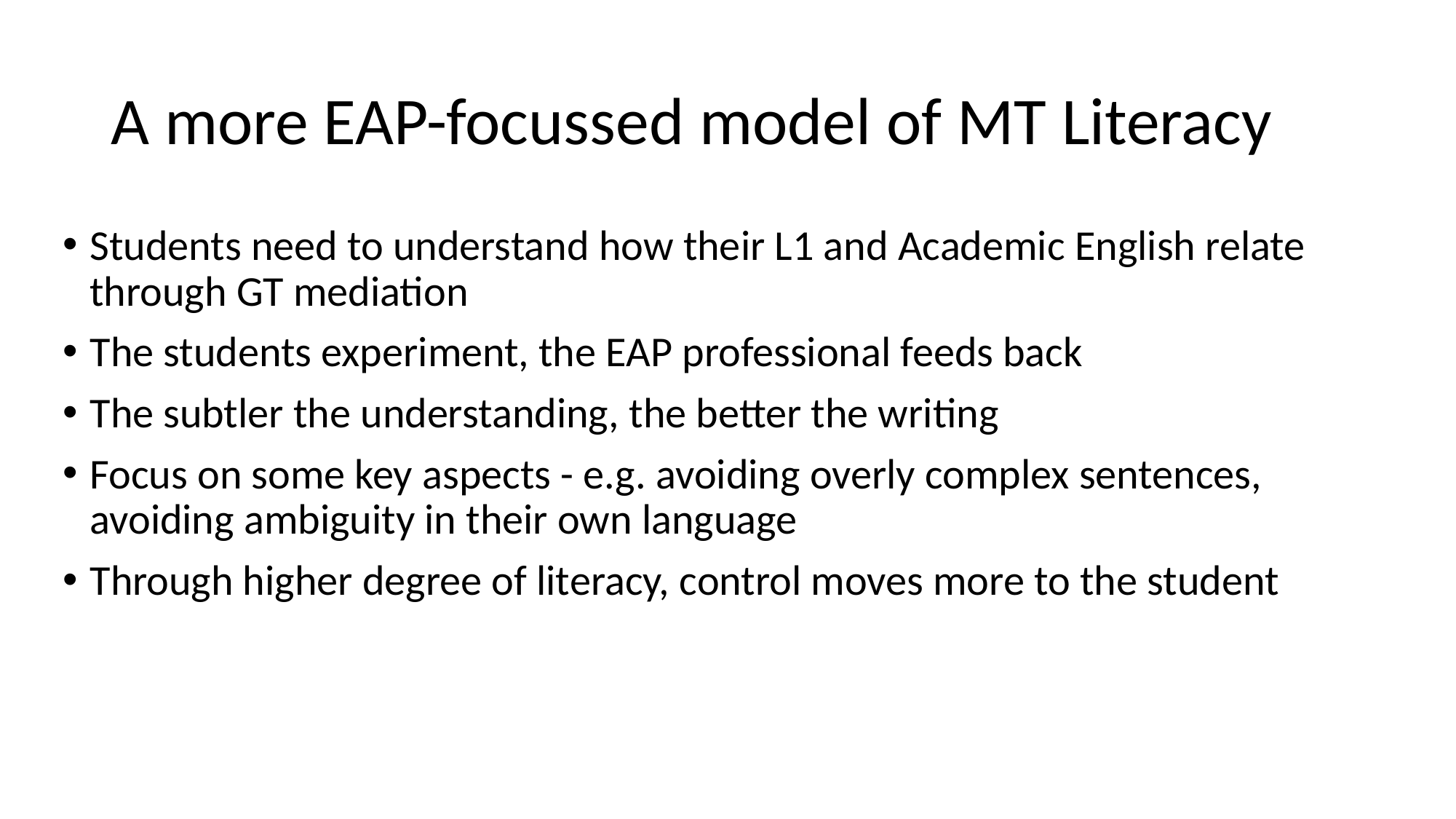

# A more EAP-focussed model of MT Literacy
Students need to understand how their L1 and Academic English relate through GT mediation
The students experiment, the EAP professional feeds back
The subtler the understanding, the better the writing
Focus on some key aspects - e.g. avoiding overly complex sentences, avoiding ambiguity in their own language
Through higher degree of literacy, control moves more to the student